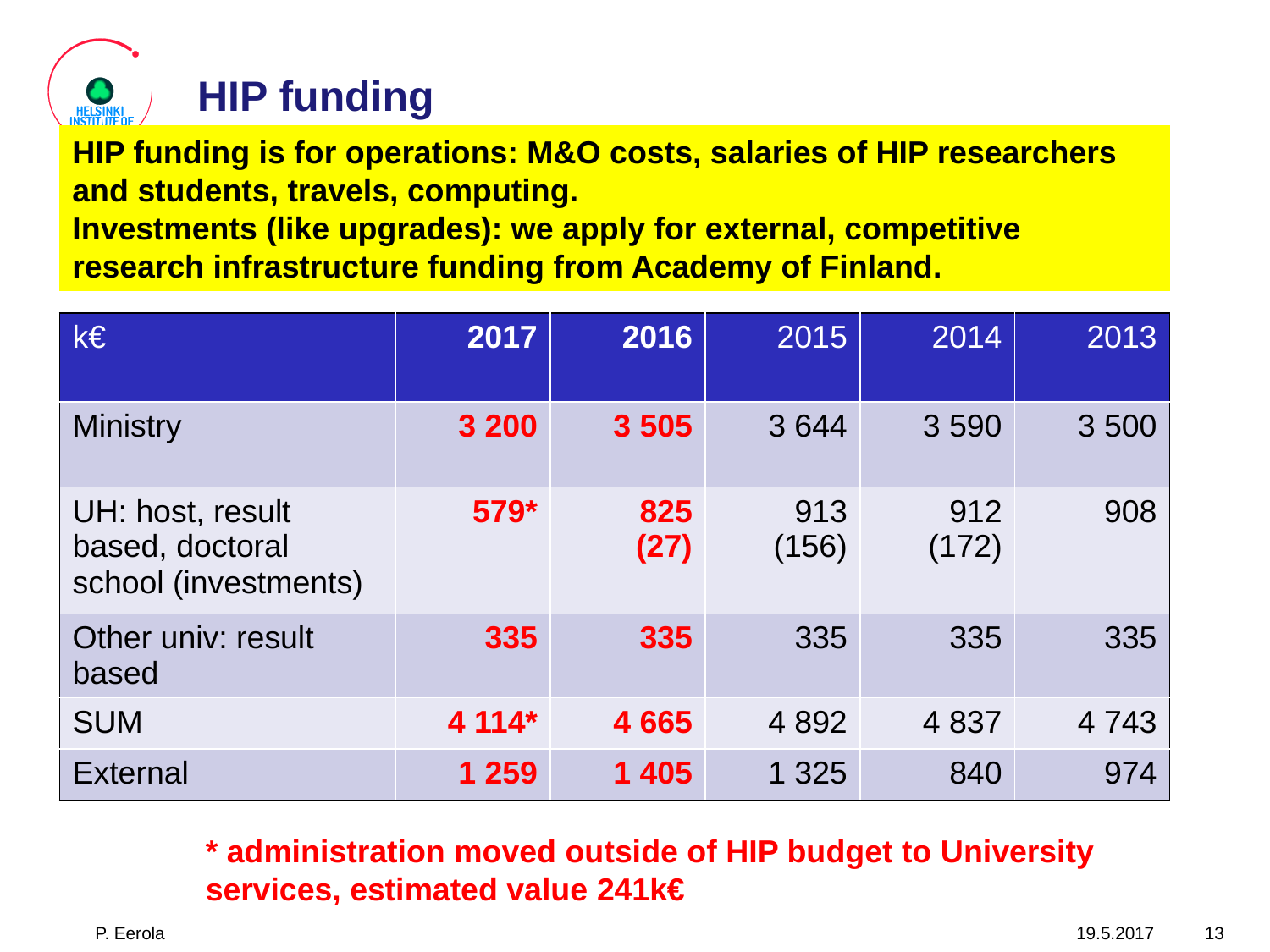

# HIP funding
HIP funding is for operations: M&O costs, salaries of HIP researchers and students, travels, computing.
Investments (like upgrades): we apply for external, competitive research infrastructure funding from Academy of Finland.
| k€ | 2017 | 2016 | 2015 | 2014 | 2013 |
| --- | --- | --- | --- | --- | --- |
| Ministry | 3 200 | 3 505 | 3 644 | 3 590 | 3 500 |
| UH: host, result based, doctoral school (investments) | 579\* | 825 (27) | 913 (156) | 912 (172) | 908 |
| Other univ: result based | 335 | 335 | 335 | 335 | 335 |
| SUM | 4 114\* | 4 665 | 4 892 | 4 837 | 4 743 |
| External | 1 259 | 1 405 | 1 325 | 840 | 974 |
* administration moved outside of HIP budget to University
services, estimated value 241k€
P. Eerola
19.5.2017
13